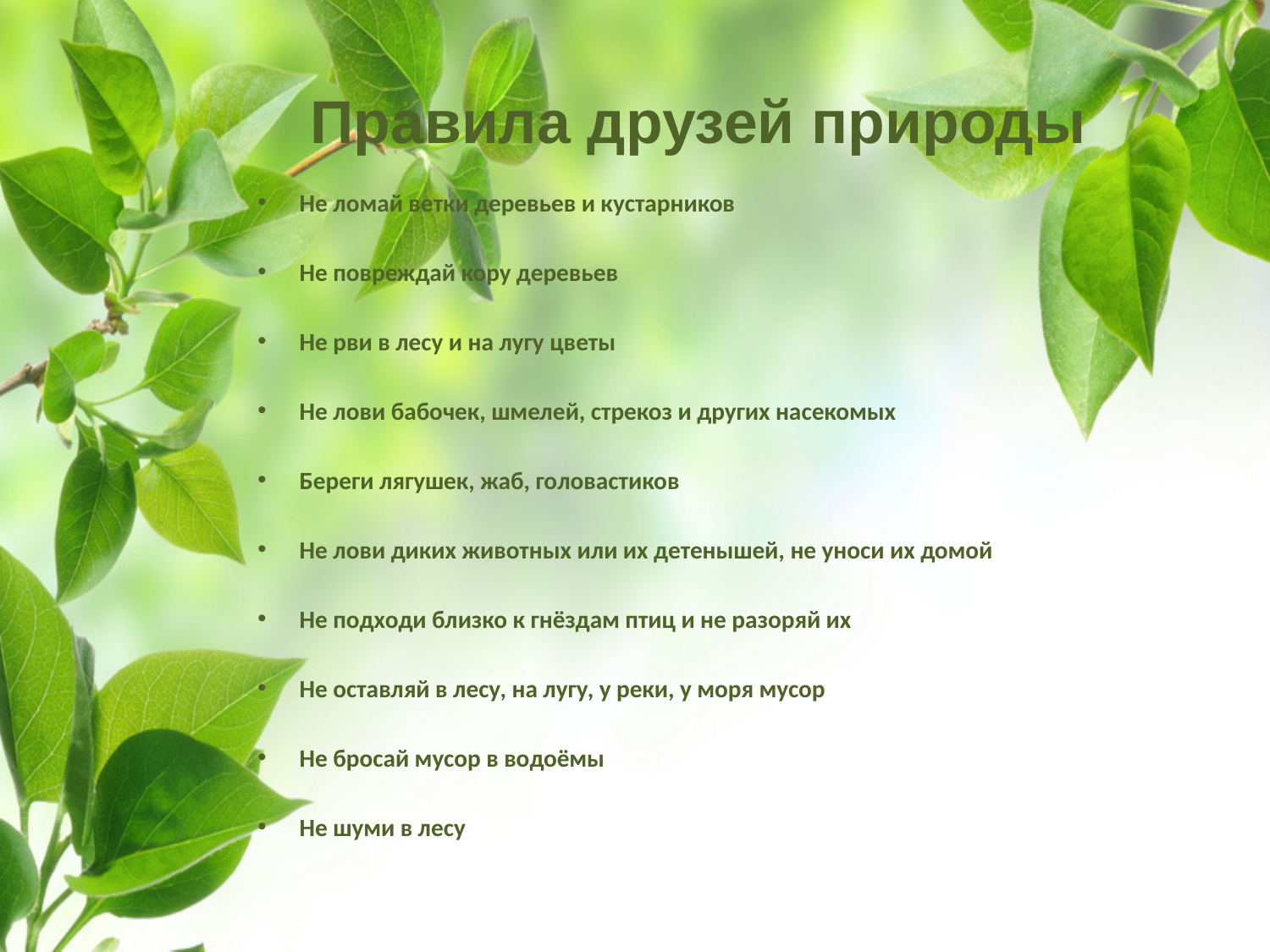

# Правила друзей природы

Не ломай ветки деревьев и кустарников

Не повреждай кору деревьев

Не рви в лесу и на лугу цветы

Не лови бабочек, шмелей, стрекоз и других насекомых

Береги лягушек, жаб, головастиков

Не лови диких животных или их детенышей, не уноси их домой

Не подходи близко к гнёздам птиц и не разоряй их

Не оставляй в лесу, на лугу, у реки, у моря мусор

Не бросай мусор в водоёмы

Не шуми в лесу